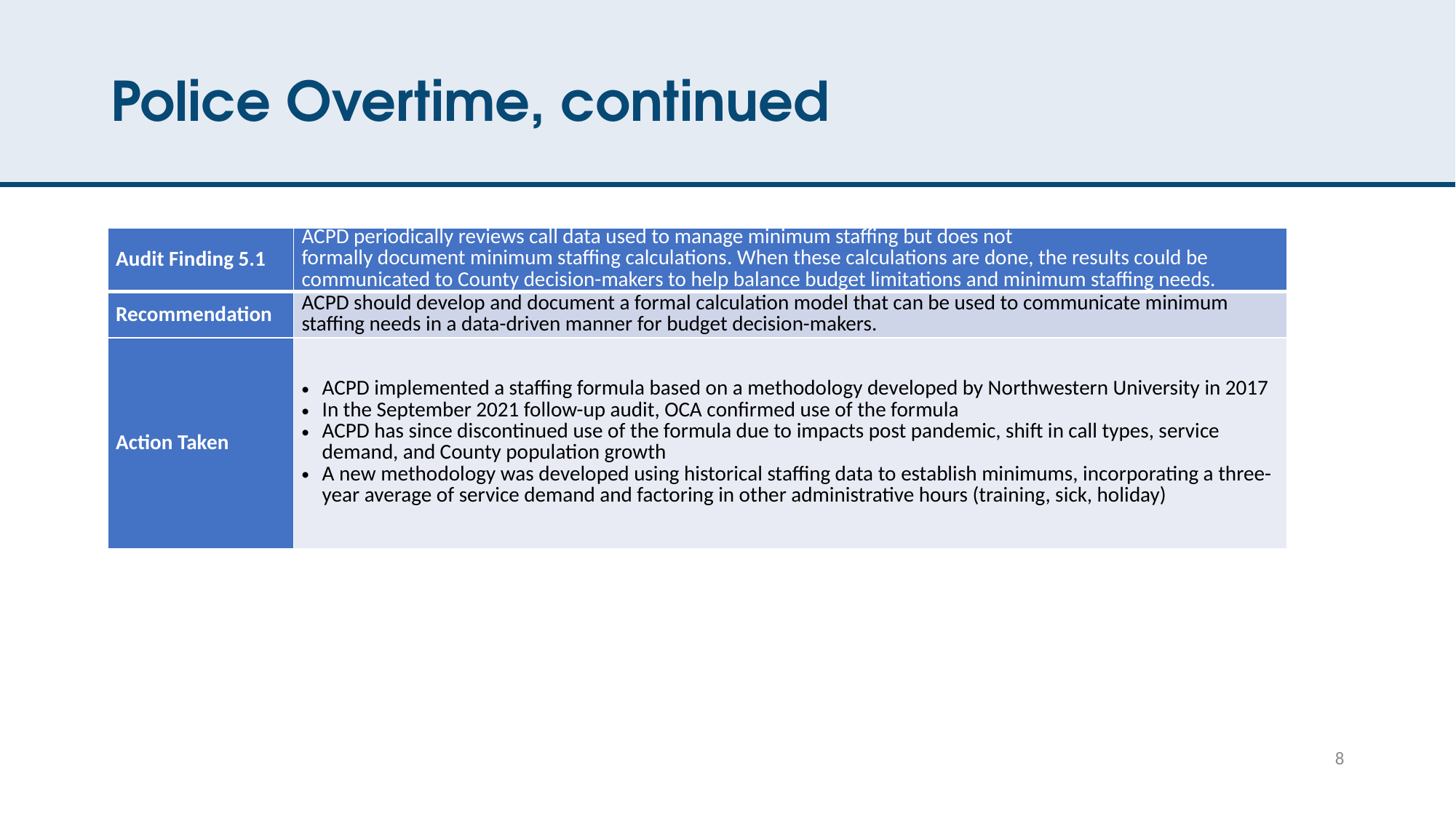

# Police Overtime, continued
| Audit Finding 5.1 | ACPD periodically reviews call data used to manage minimum staffing but does not formally document minimum staffing calculations. When these calculations are done, the results could be communicated to County decision-makers to help balance budget limitations and minimum staffing needs. |
| --- | --- |
| Recommendation | ACPD should develop and document a formal calculation model that can be used to communicate minimum staffing needs in a data-driven manner for budget decision-makers. |
| Action Taken | ACPD implemented a staffing formula based on a methodology developed by Northwestern University in 2017 In the September 2021 follow-up audit, OCA confirmed use of the formula ACPD has since discontinued use of the formula due to impacts post pandemic, shift in call types, service demand, and County population growth A new methodology was developed using historical staffing data to establish minimums, incorporating a three-year average of service demand and factoring in other administrative hours (training, sick, holiday) |
8